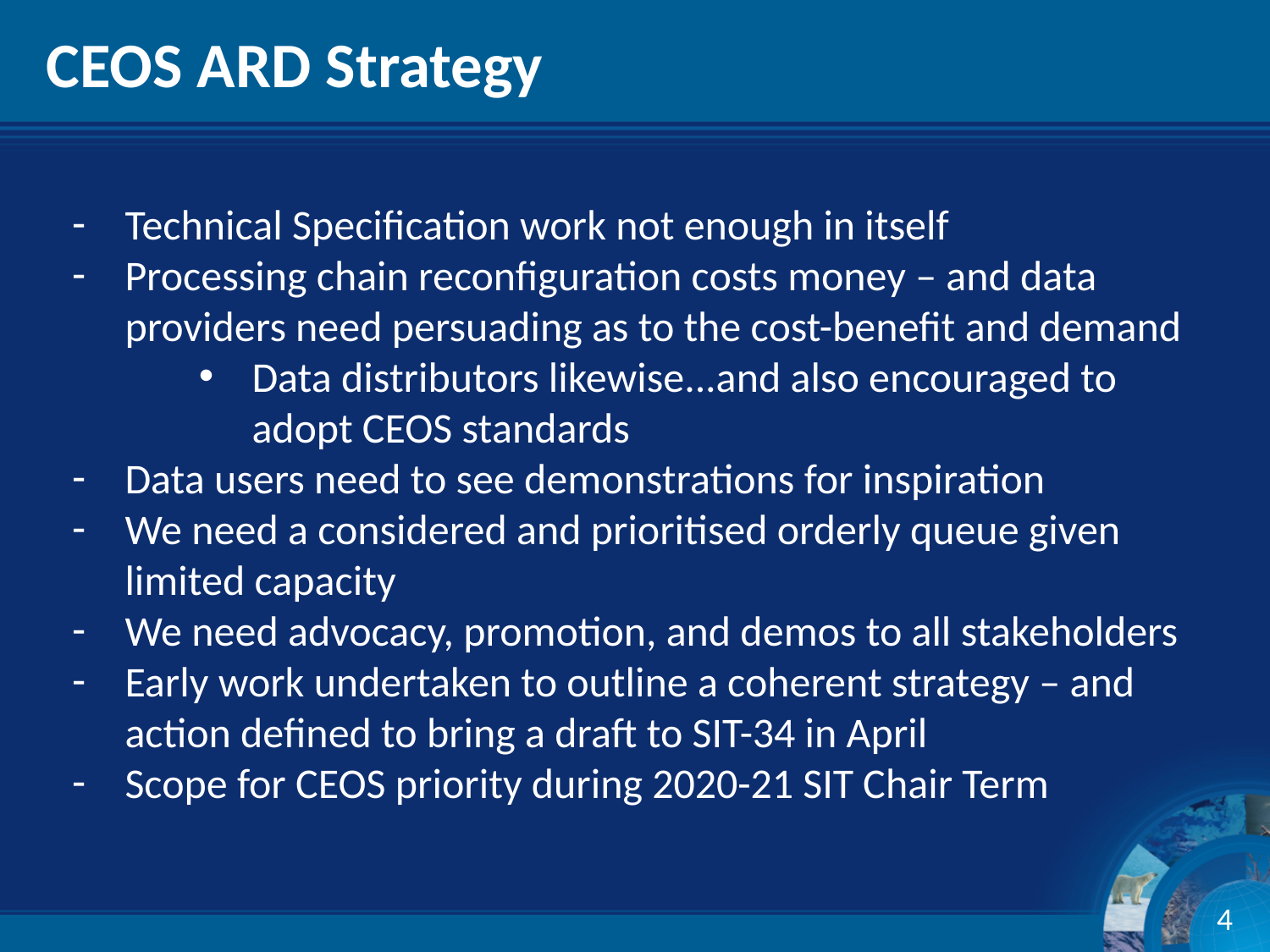

# CEOS ARD Strategy
Technical Specification work not enough in itself
Processing chain reconfiguration costs money – and data providers need persuading as to the cost-benefit and demand
Data distributors likewise...and also encouraged to adopt CEOS standards
Data users need to see demonstrations for inspiration
We need a considered and prioritised orderly queue given limited capacity
We need advocacy, promotion, and demos to all stakeholders
Early work undertaken to outline a coherent strategy – and action defined to bring a draft to SIT-34 in April
Scope for CEOS priority during 2020-21 SIT Chair Term